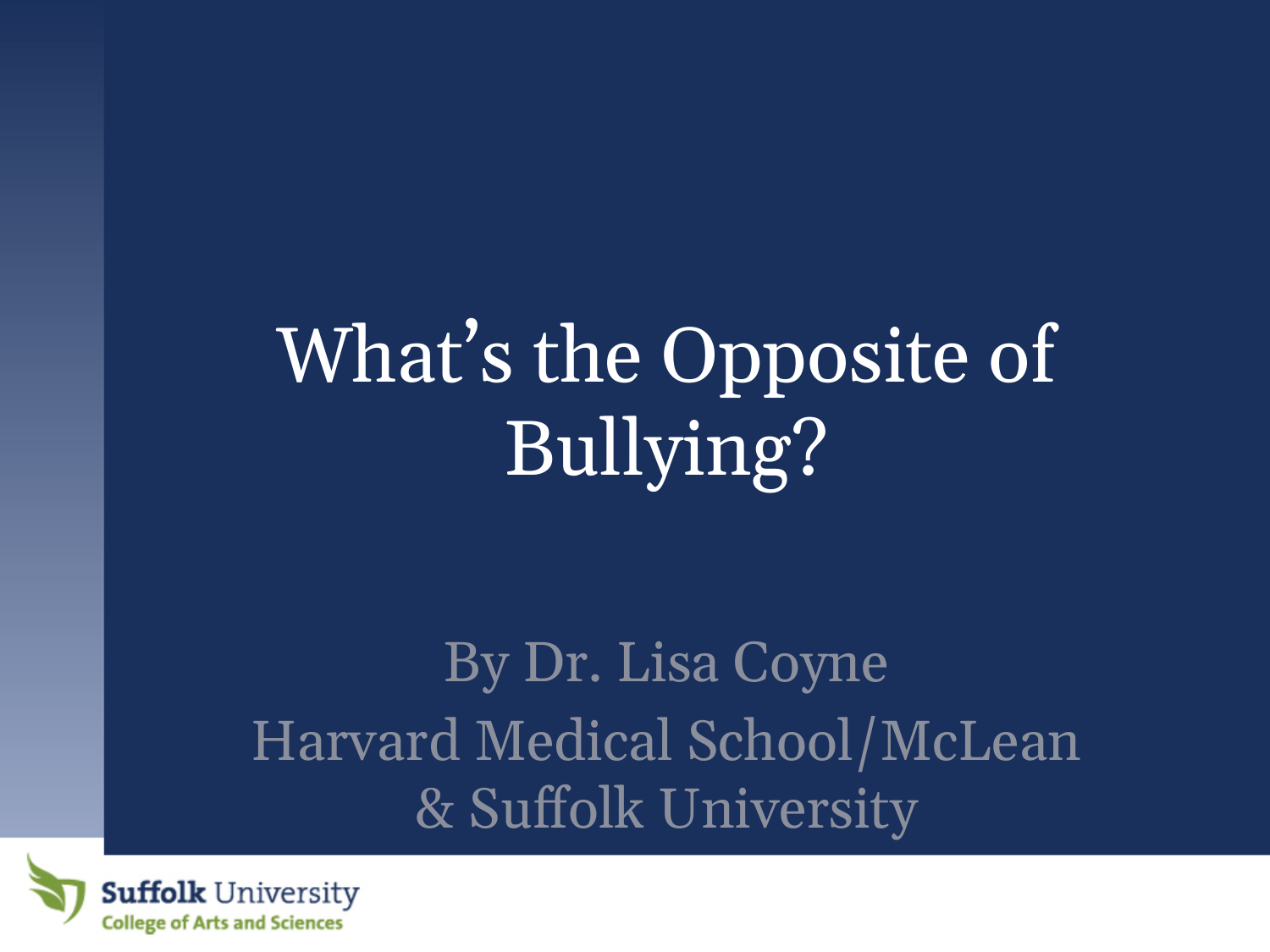

# What’s the Opposite of Bullying?

By Dr. Lisa Coyne
Harvard Medical School/McLean & Suffolk University